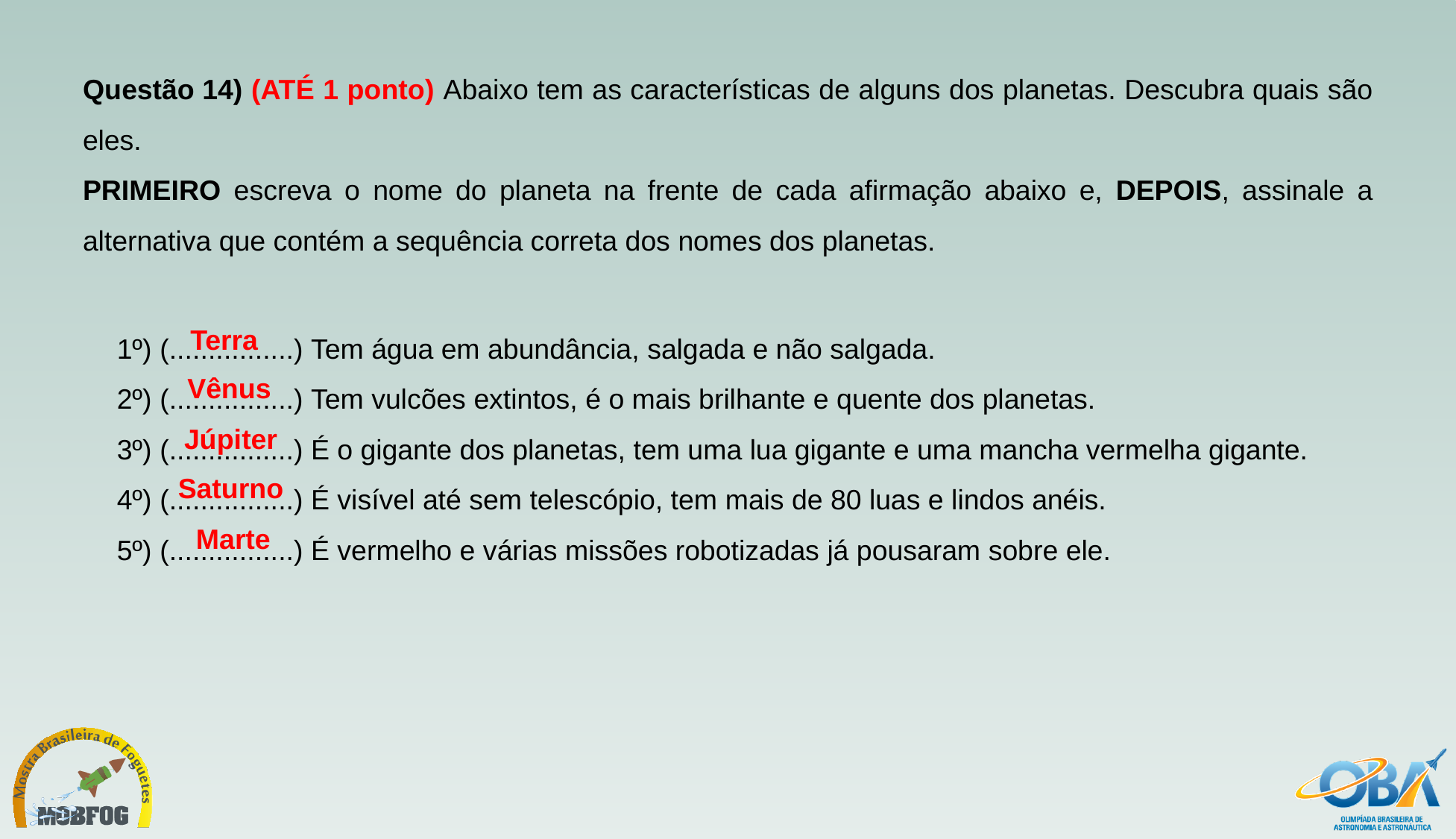

Questão 14) (ATÉ 1 ponto) Abaixo tem as características de alguns dos planetas. Descubra quais são eles.
PRIMEIRO escreva o nome do planeta na frente de cada afirmação abaixo e, DEPOIS, assinale a alternativa que contém a sequência correta dos nomes dos planetas.

1º) (................) Tem água em abundância, salgada e não salgada.
2º) (................) Tem vulcões extintos, é o mais brilhante e quente dos planetas.
3º) (................) É o gigante dos planetas, tem uma lua gigante e uma mancha vermelha gigante.
4º) (................) É visível até sem telescópio, tem mais de 80 luas e lindos anéis.
5º) (................) É vermelho e várias missões robotizadas já pousaram sobre ele.
Terra
Vênus
Júpiter
Saturno
Marte